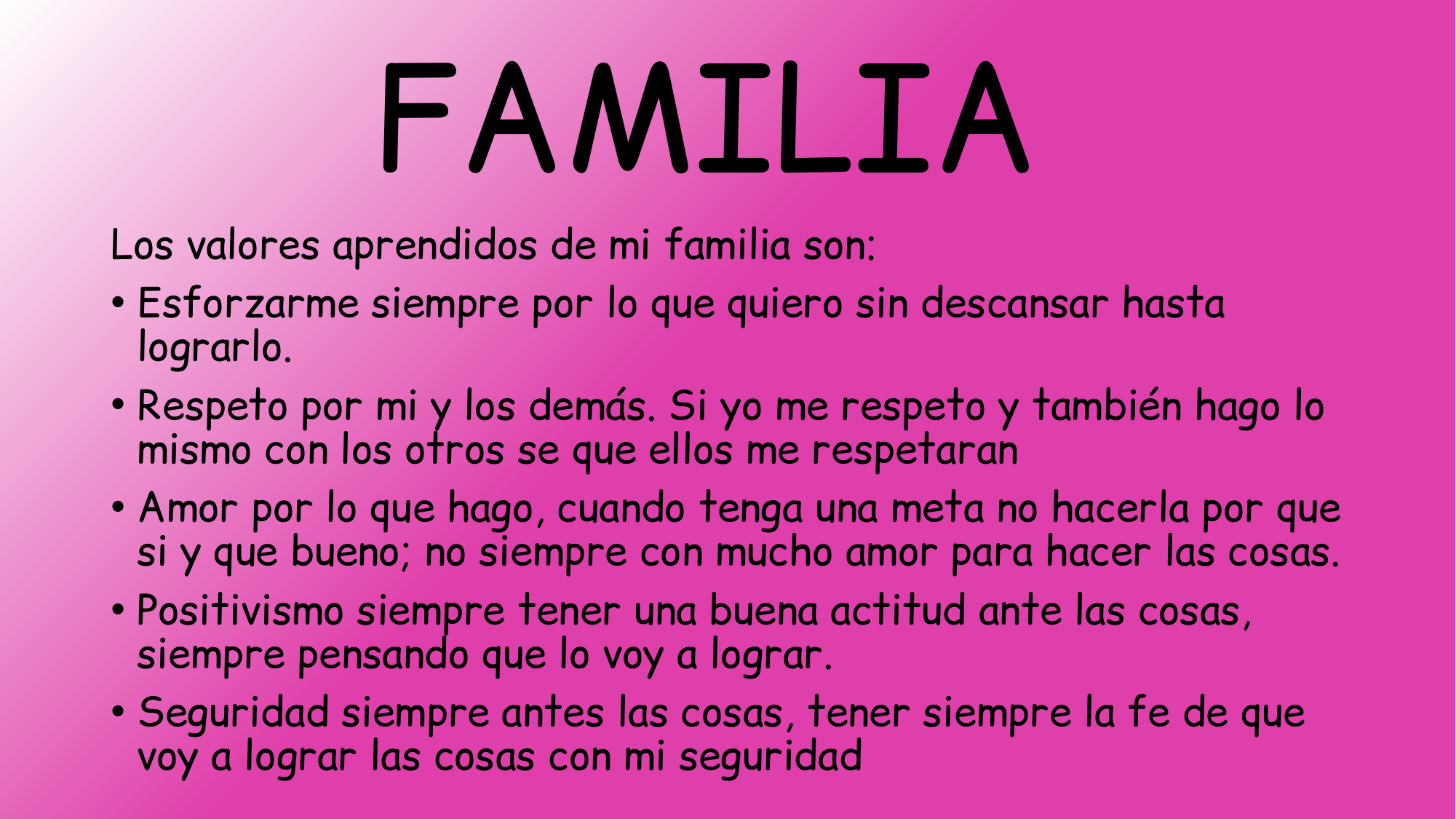

# FAMILIA
Los valores aprendidos de mi familia son:
Esforzarme siempre por lo que quiero sin descansar hasta lograrlo.
Respeto por mi y los demás. Si yo me respeto y también hago lo mismo con los otros se que ellos me respetaran
Amor por lo que hago, cuando tenga una meta no hacerla por que si y que bueno; no siempre con mucho amor para hacer las cosas.
Positivismo siempre tener una buena actitud ante las cosas, siempre pensando que lo voy a lograr.
Seguridad siempre antes las cosas, tener siempre la fe de que voy a lograr las cosas con mi seguridad